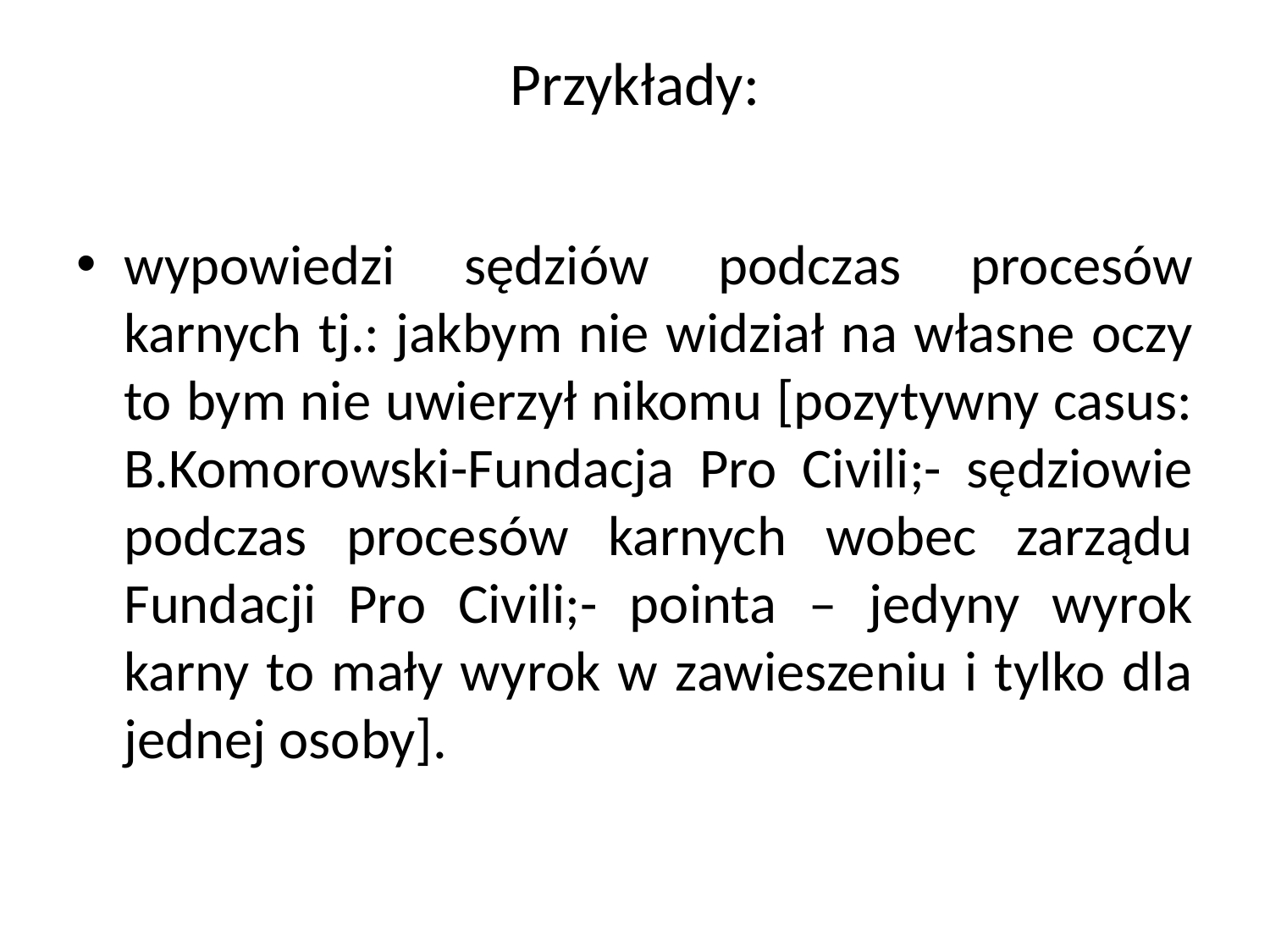

# Przykłady:
wypowiedzi sędziów podczas procesów karnych tj.: jakbym nie widział na własne oczy to bym nie uwierzył nikomu [pozytywny casus: B.Komorowski-Fundacja Pro Civili;- sędziowie podczas procesów karnych wobec zarządu Fundacji Pro Civili;- pointa – jedyny wyrok karny to mały wyrok w zawieszeniu i tylko dla jednej osoby].